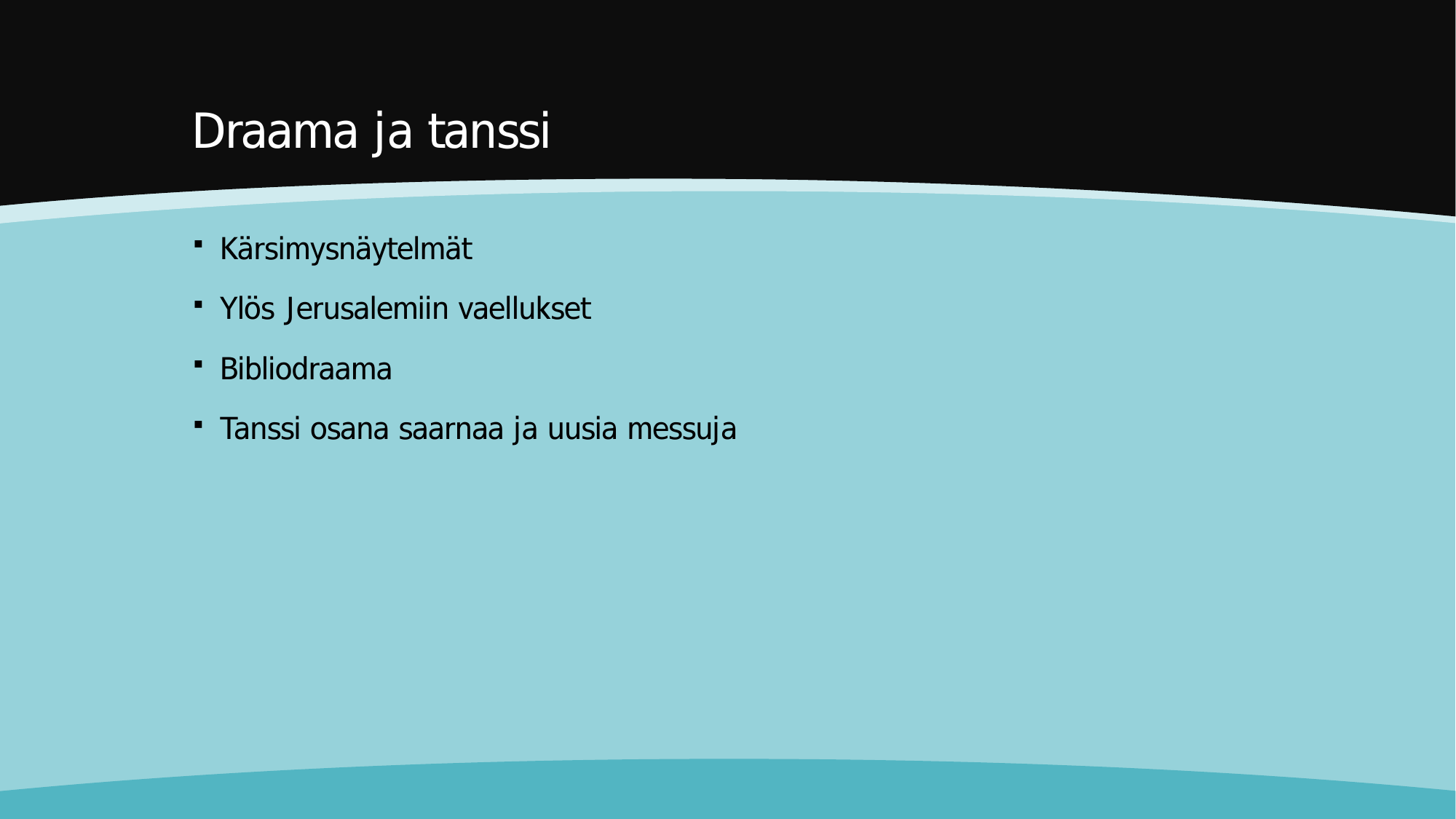

# Draama ja tanssi
Kärsimysnäytelmät
Ylös Jerusalemiin vaellukset
Bibliodraama
Tanssi osana saarnaa ja uusia messuja